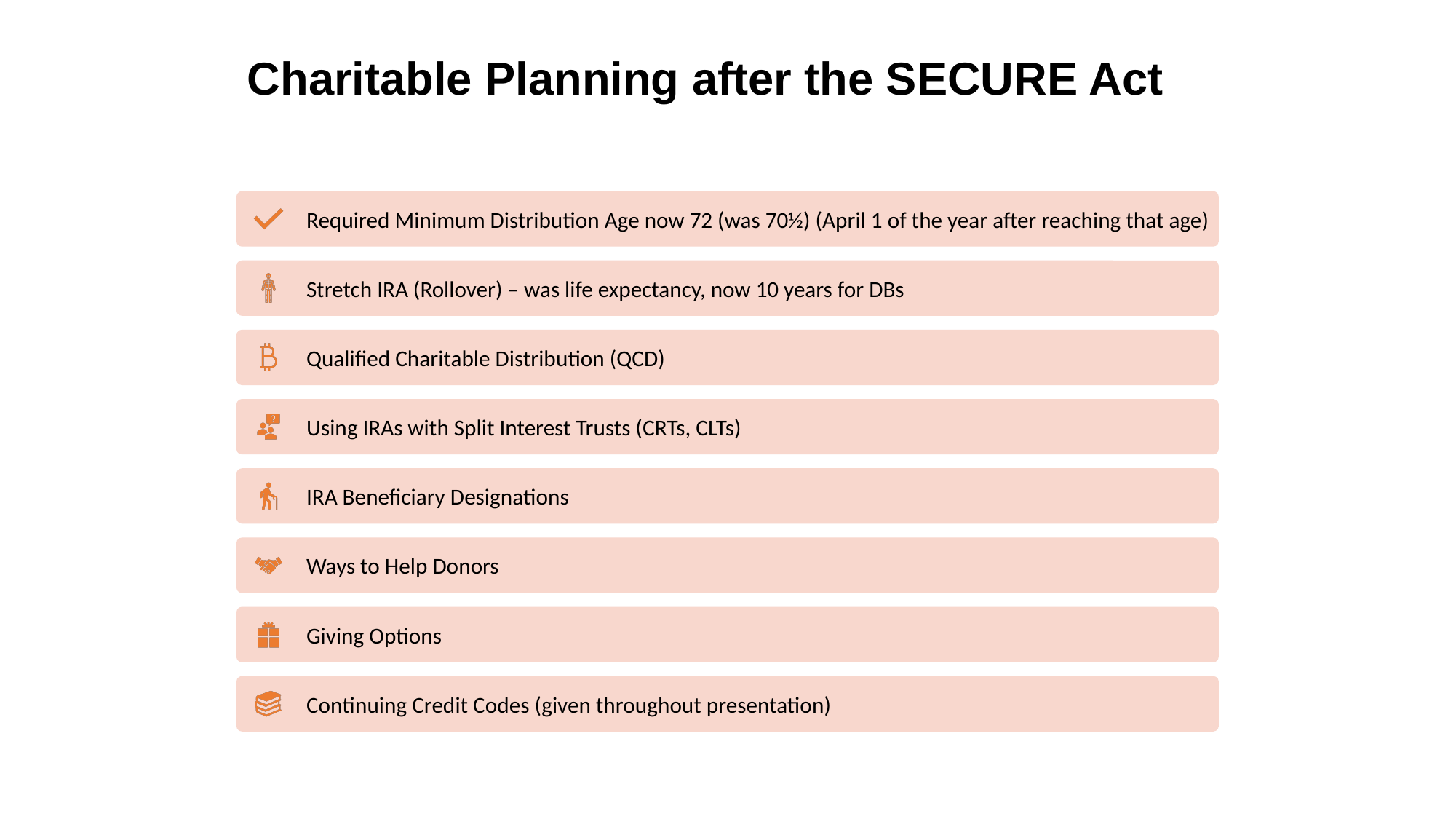

# Charitable Planning after the SECURE Act
Required Minimum Distribution Age now 72 (was 70½) (April 1 of the year after reaching that age)
Stretch IRA (Rollover) – was life expectancy, now 10 years for DBs
Qualified Charitable Distribution (QCD)
Using IRAs with Split Interest Trusts (CRTs, CLTs)
IRA Beneficiary Designations
Ways to Help Donors
Giving Options
Continuing Credit Codes (given throughout presentation)